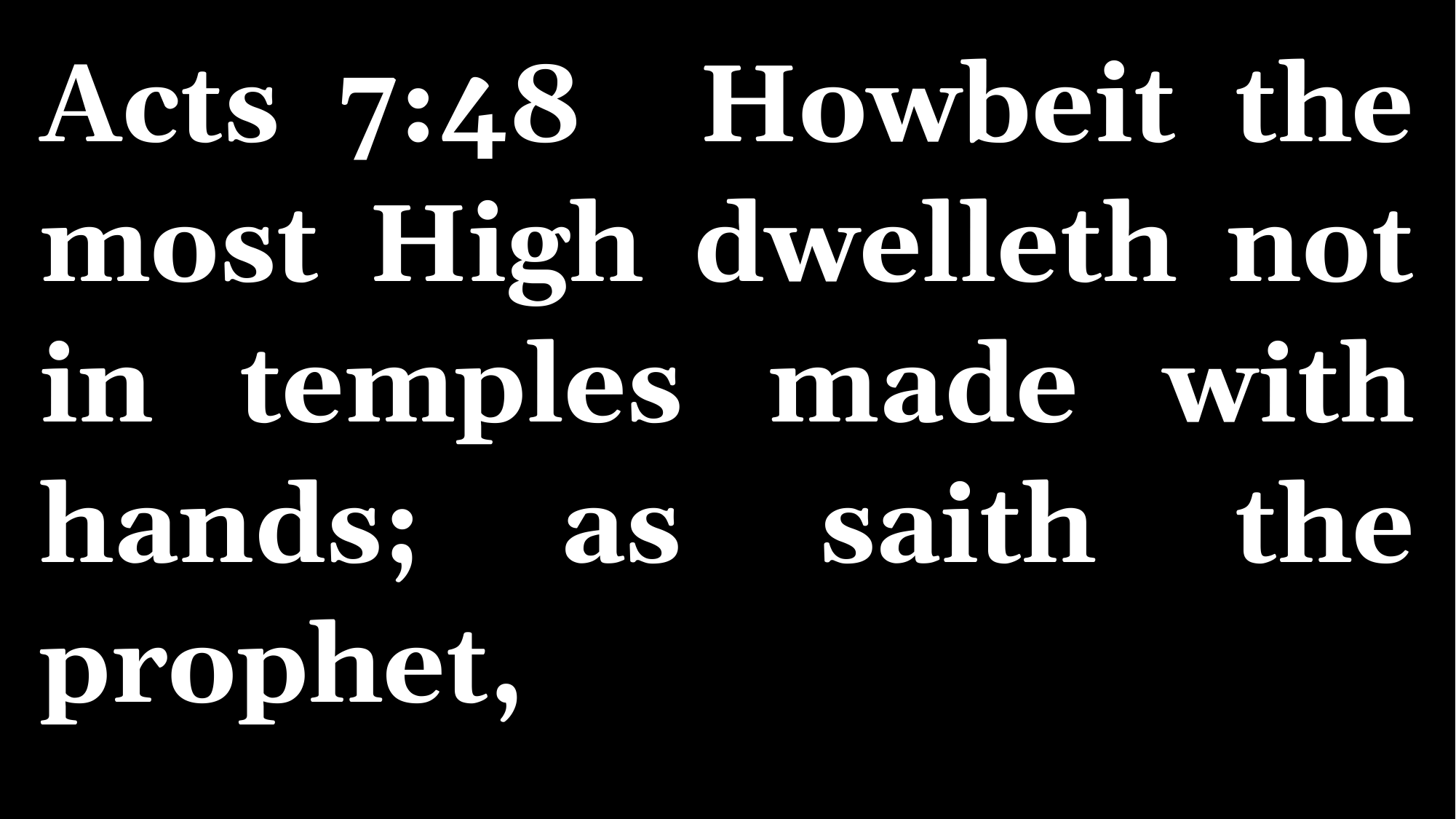

Acts 7:48  Howbeit the most High dwelleth not in temples made with hands; as saith the prophet,